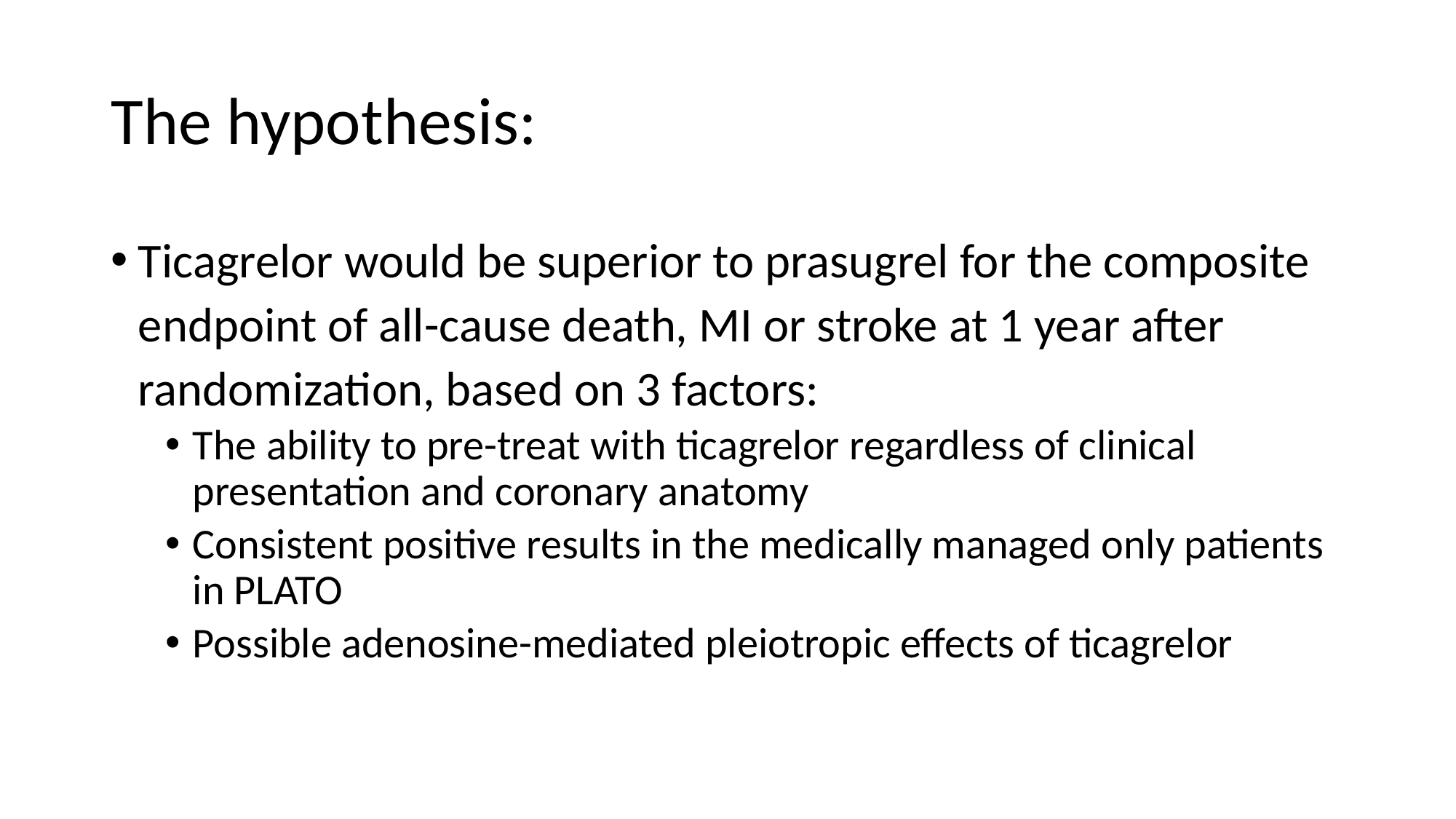

# The hypothesis:
Ticagrelor would be superior to prasugrel for the composite endpoint of all-cause death, MI or stroke at 1 year after randomization, based on 3 factors:
The ability to pre-treat with ticagrelor regardless of clinical presentation and coronary anatomy
Consistent positive results in the medically managed only patients in PLATO
Possible adenosine-mediated pleiotropic effects of ticagrelor